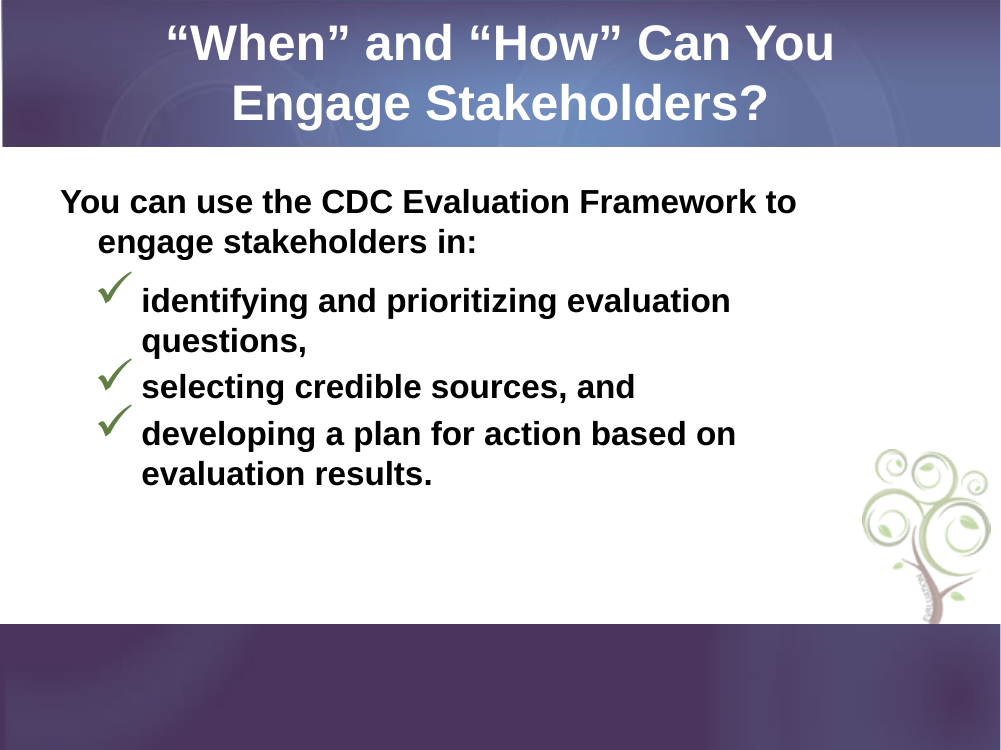

# “When” and “How” Can You Engage Stakeholders?
You can use the CDC Evaluation Framework to engage stakeholders in:
identifying and prioritizing evaluation questions,
selecting credible sources, and
developing a plan for action based on evaluation results.